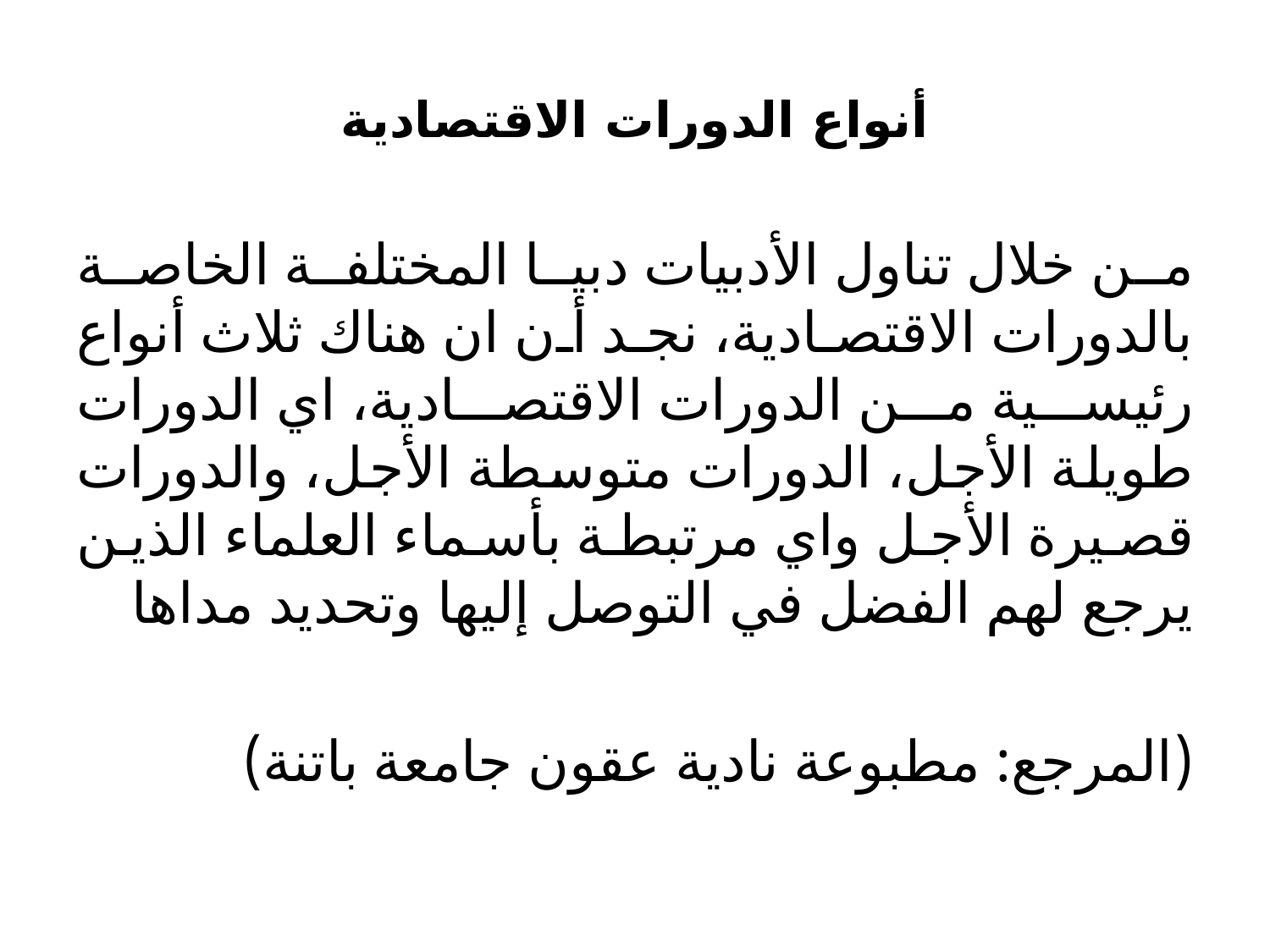

# أنواع الدورات الاقتصادية
من خلال تناول الأدبيات دبيا المختلفة الخاصة بالدورات الاقتصادية، نجد أن ان هناك ثلاث أنواع رئيسية من الدورات الاقتصادية، اي الدورات طويلة الأجل، الدورات متوسطة الأجل، والدورات قصيرة الأجل واي مرتبطة بأسماء العلماء الذين يرجع لهم الفضل في التوصل إليها وتحديد مداها

(المرجع: مطبوعة نادية عقون جامعة باتنة)